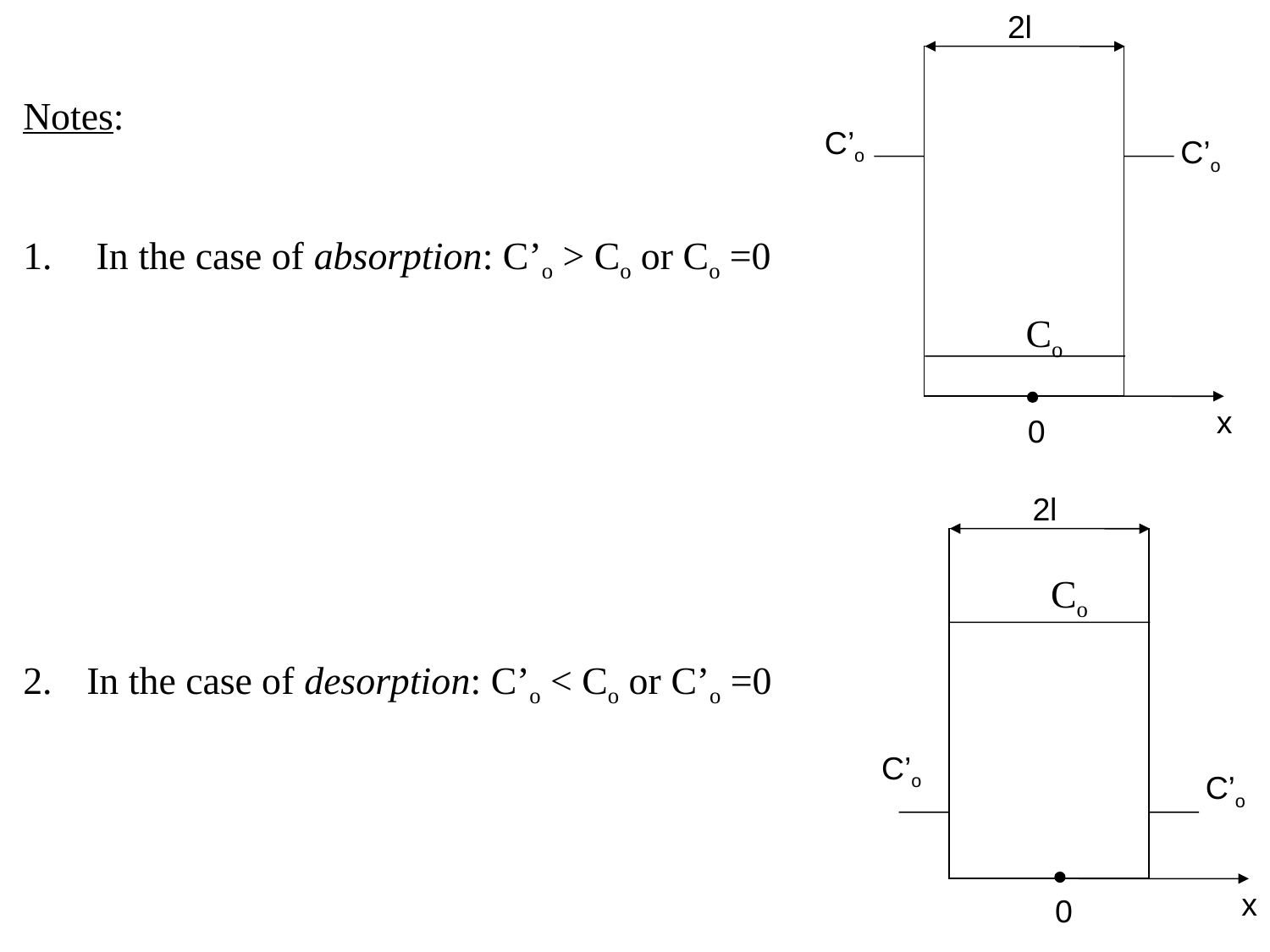

2l

C’o
C’o

Co

x

Notes:

 In the case of absorption: C’o > Co or Co =0

In the case of desorption: C’o < Co or C’o =0

0
2l

Co

C’o
C’o

0
x